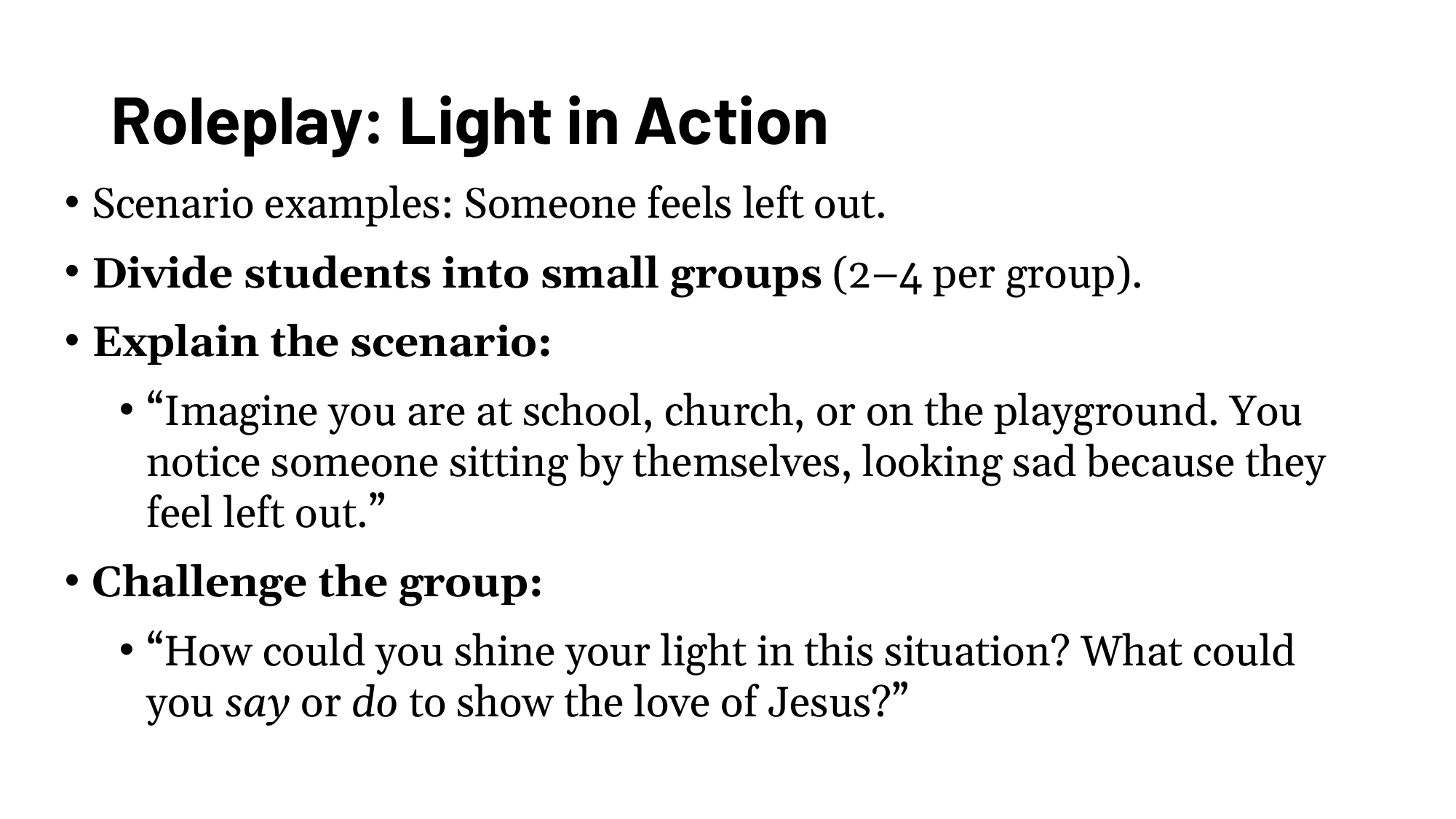

# Roleplay: Light in Action
Scenario examples: Someone feels left out.
Divide students into small groups (2–4 per group).
Explain the scenario:
“Imagine you are at school, church, or on the playground. You notice someone sitting by themselves, looking sad because they feel left out.”
Challenge the group:
“How could you shine your light in this situation? What could you say or do to show the love of Jesus?”